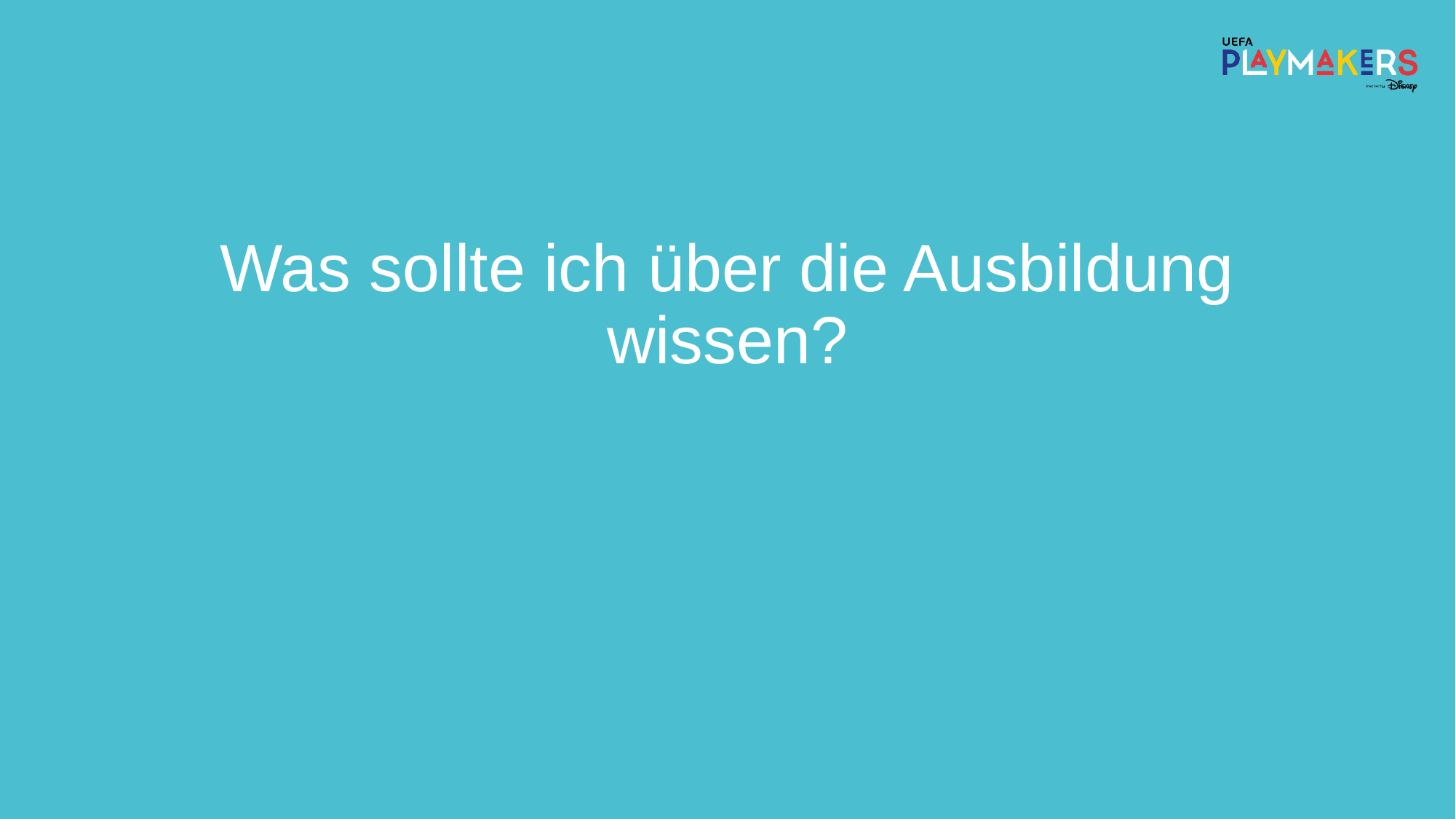

# Was sollte ich über die Ausbildung wissen?